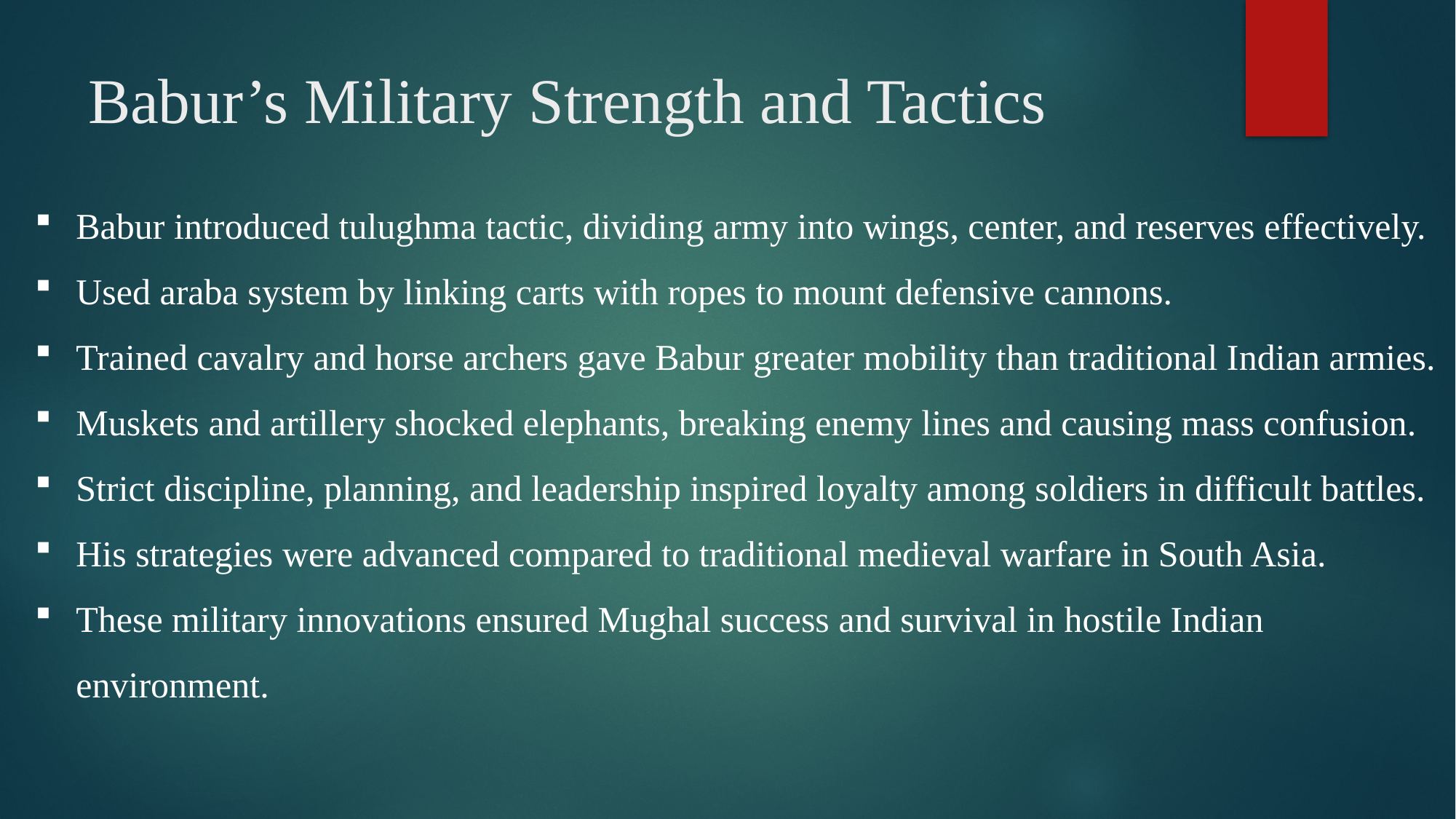

# Babur’s Military Strength and Tactics
Babur introduced tulughma tactic, dividing army into wings, center, and reserves effectively.
Used araba system by linking carts with ropes to mount defensive cannons.
Trained cavalry and horse archers gave Babur greater mobility than traditional Indian armies.
Muskets and artillery shocked elephants, breaking enemy lines and causing mass confusion.
Strict discipline, planning, and leadership inspired loyalty among soldiers in difficult battles.
His strategies were advanced compared to traditional medieval warfare in South Asia.
These military innovations ensured Mughal success and survival in hostile Indian environment.